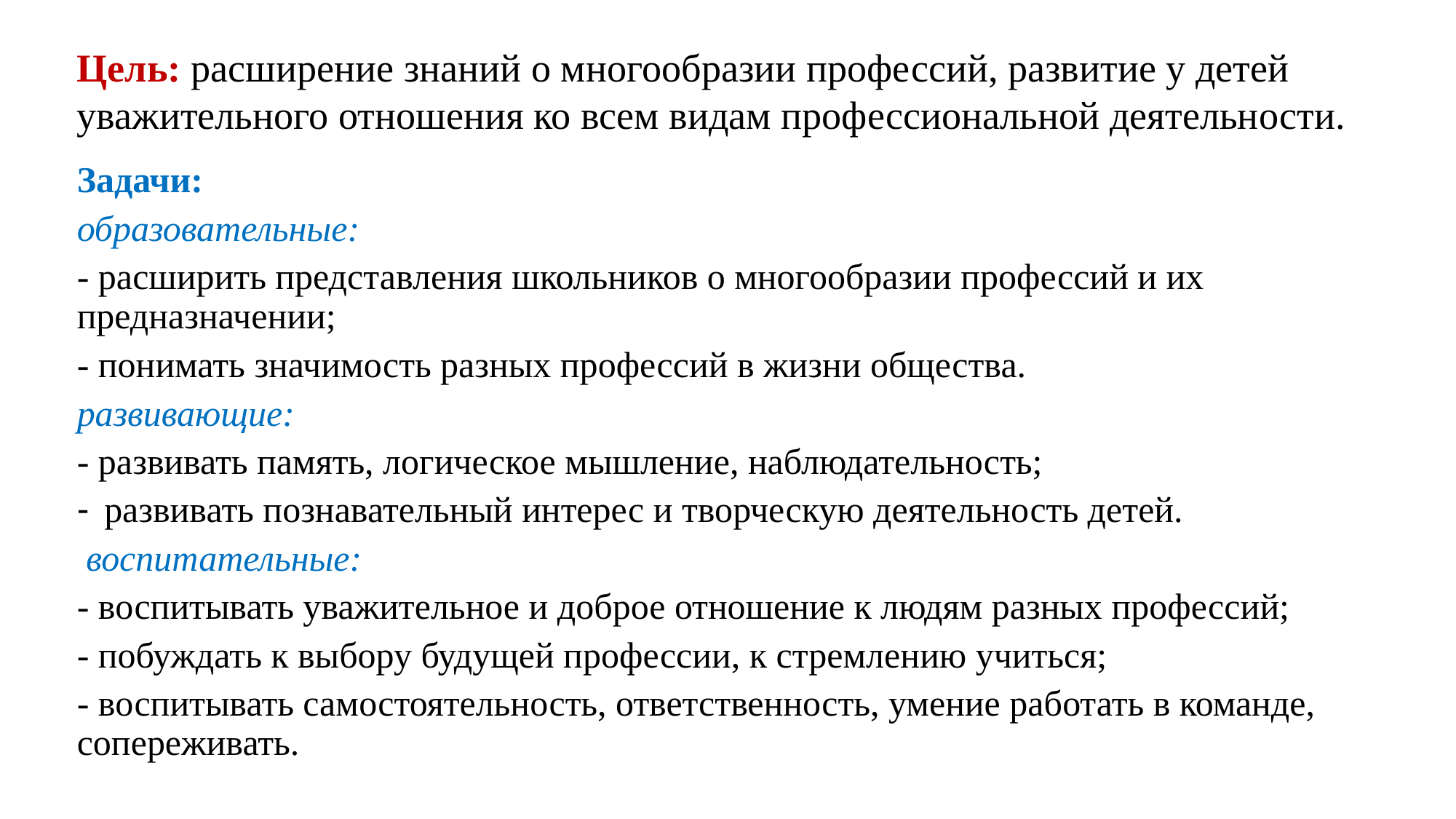

#
Цель: расширение знаний о многообразии профессий, развитие у детей уважительного отношения ко всем видам профессиональной деятельности.
Задачи:
образовательные:
- расширить представления школьников о многообразии профессий и их предназначении;
- понимать значимость разных профессий в жизни общества.
развивающие:
- развивать память, логическое мышление, наблюдательность;
развивать познавательный интерес и творческую деятельность детей.
 воспитательные:
- воспитывать уважительное и доброе отношение к людям разных профессий;
- побуждать к выбору будущей профессии, к стремлению учиться;
- воспитывать самостоятельность, ответственность, умение работать в команде, сопереживать.